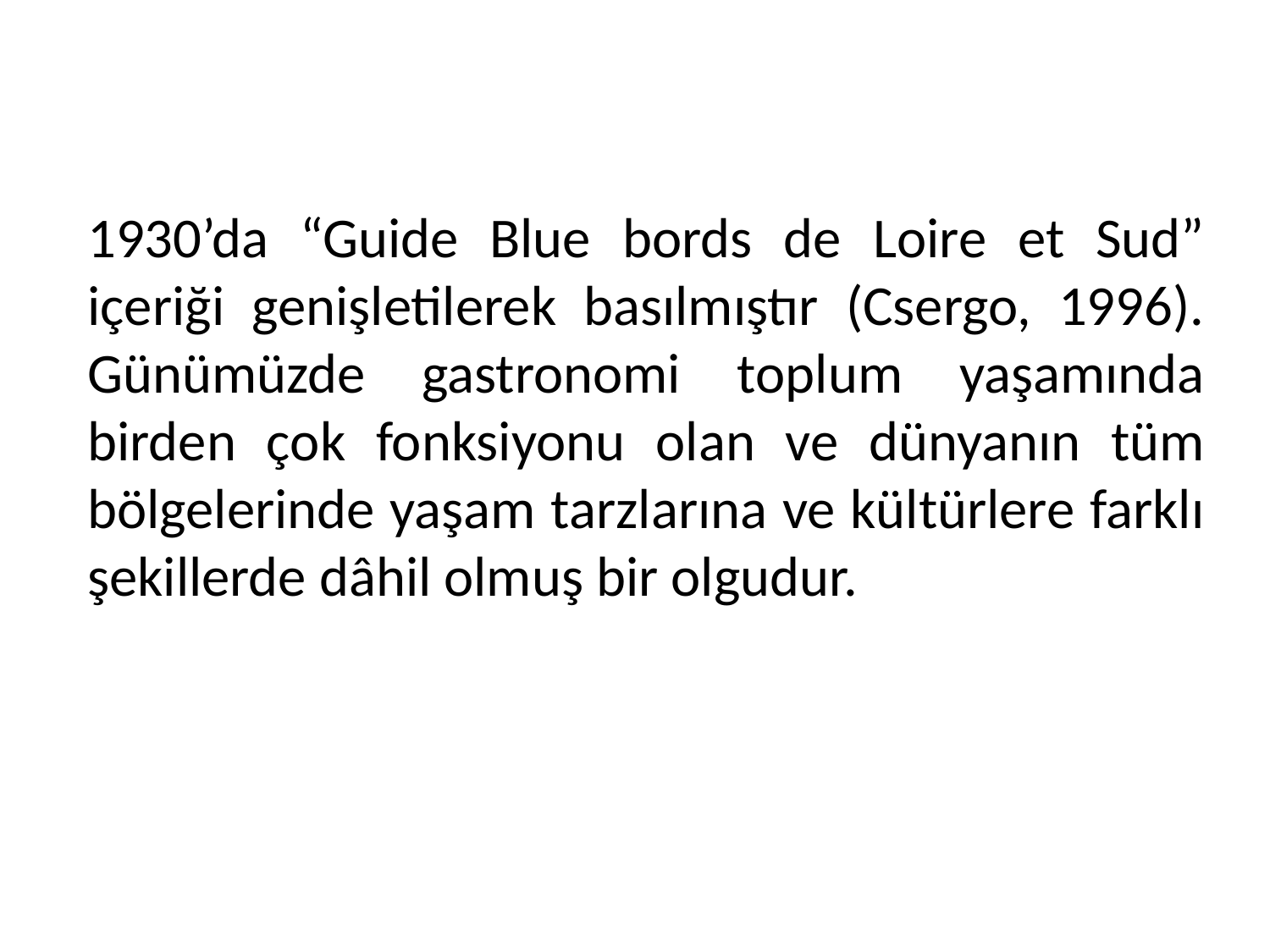

1930’da “Guide Blue bords de Loire et Sud” içeriği genişletilerek basılmıştır (Csergo, 1996). Günümüzde gastronomi toplum yaşamında birden çok fonksiyonu olan ve dünyanın tüm bölgelerinde yaşam tarzlarına ve kültürlere farklı şekillerde dâhil olmuş bir olgudur.